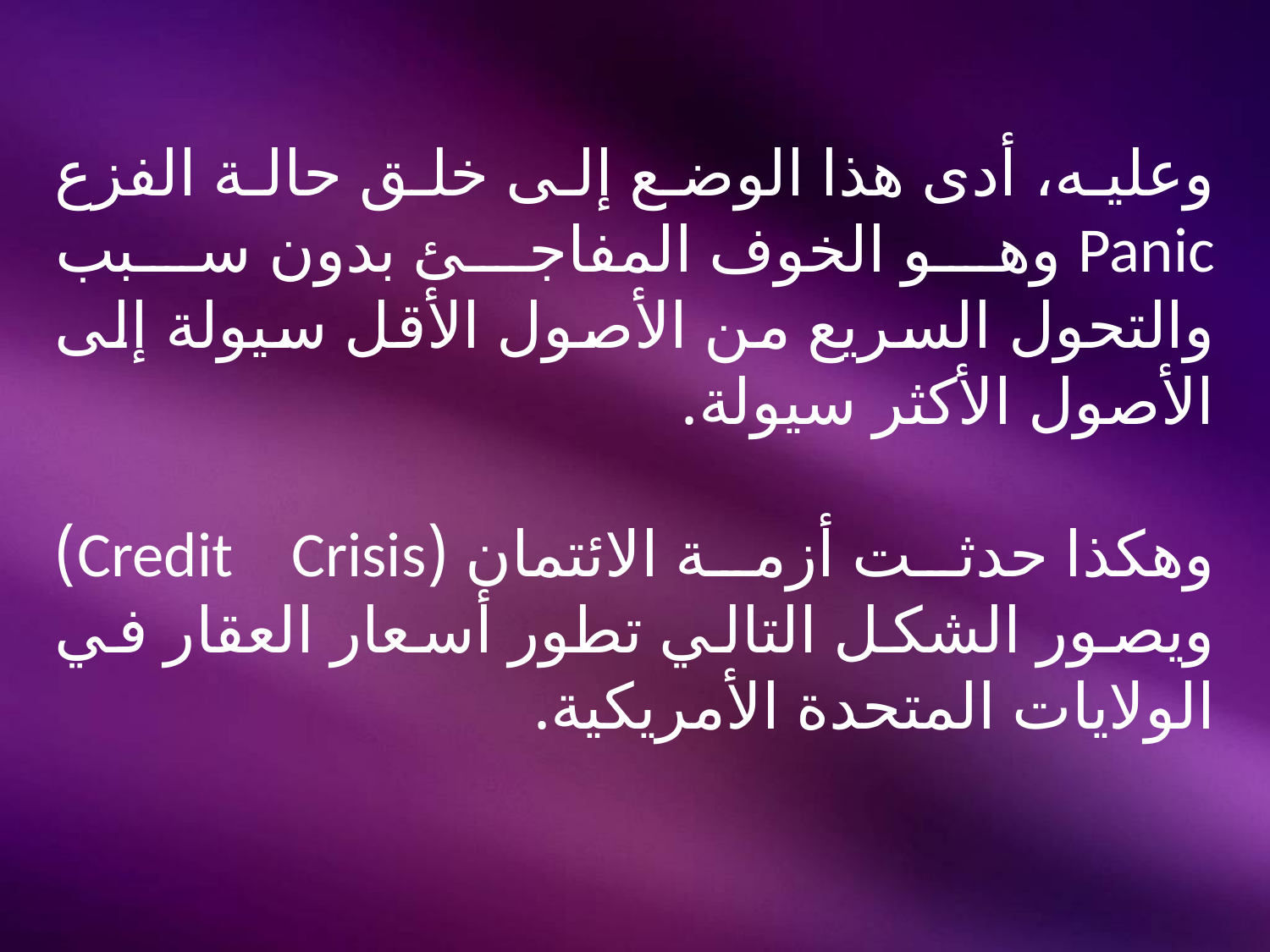

وعليه، أدى هذا الوضع إلى خلق حالة الفزع Panic وهو الخوف المفاجئ بدون سبب والتحول السريع من الأصول الأقل سيولة إلى الأصول الأكثر سيولة.

وهكذا حدثت أزمة الائتمان (Credit Crisis) ويصور الشكل التالي تطور أسعار العقار في الولايات المتحدة الأمريكية.
11